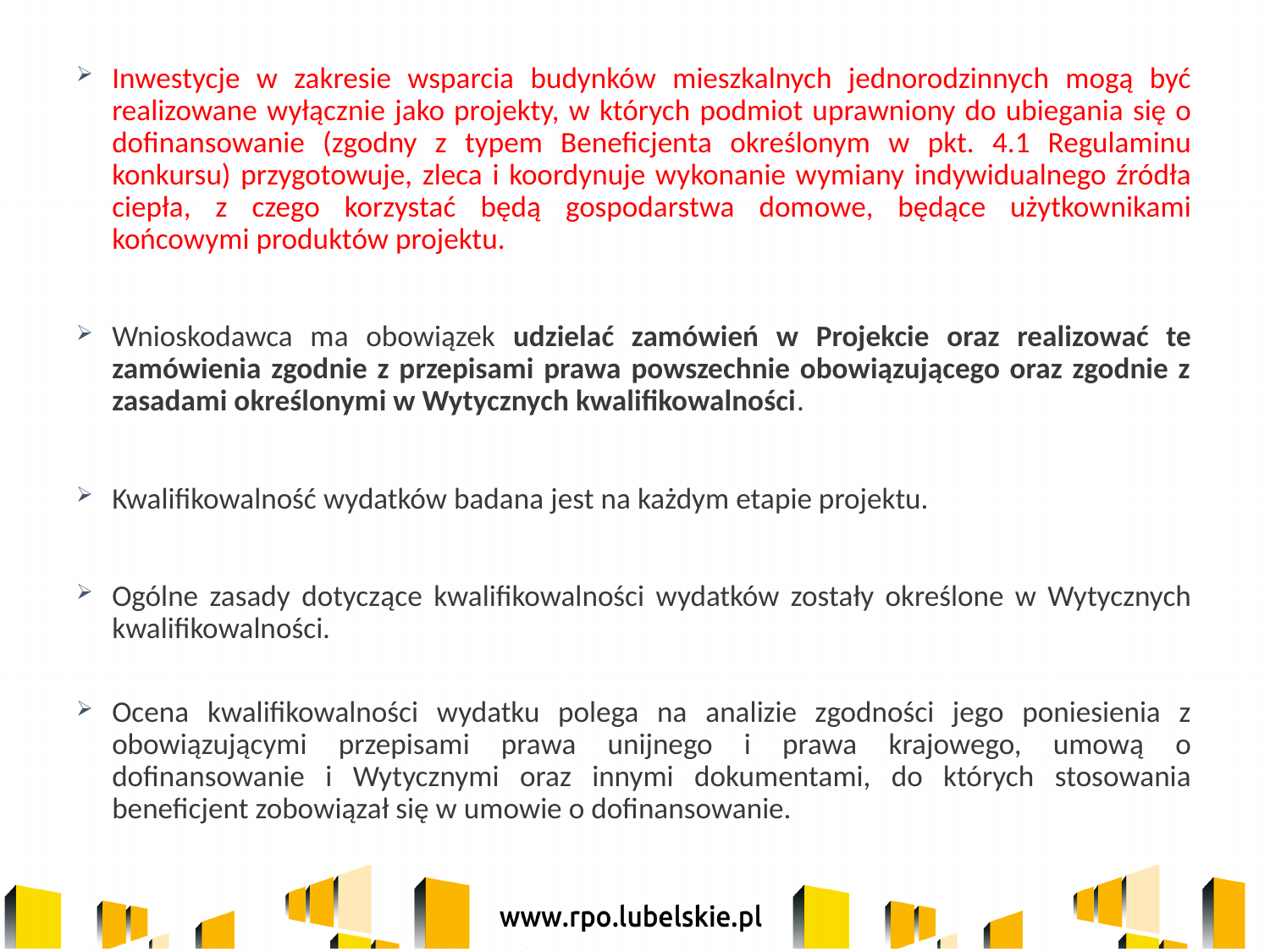

Inwestycje w zakresie wsparcia budynków mieszkalnych jednorodzinnych mogą być realizowane wyłącznie jako projekty, w których podmiot uprawniony do ubiegania się o dofinansowanie (zgodny z typem Beneficjenta określonym w pkt. 4.1 Regulaminu konkursu) przygotowuje, zleca i koordynuje wykonanie wymiany indywidualnego źródła ciepła, z czego korzystać będą gospodarstwa domowe, będące użytkownikami końcowymi produktów projektu.

Wnioskodawca ma obowiązek udzielać zamówień w Projekcie oraz realizować te zamówienia zgodnie z przepisami prawa powszechnie obowiązującego oraz zgodnie z zasadami określonymi w Wytycznych kwalifikowalności.

Kwalifikowalność wydatków badana jest na każdym etapie projektu.

Ogólne zasady dotyczące kwalifikowalności wydatków zostały określone w Wytycznych kwalifikowalności.

Ocena kwalifikowalności wydatku polega na analizie zgodności jego poniesienia z obowiązującymi przepisami prawa unijnego i prawa krajowego, umową o dofinansowanie i Wytycznymi oraz innymi dokumentami, do których stosowania beneficjent zobowiązał się w umowie o dofinansowanie.